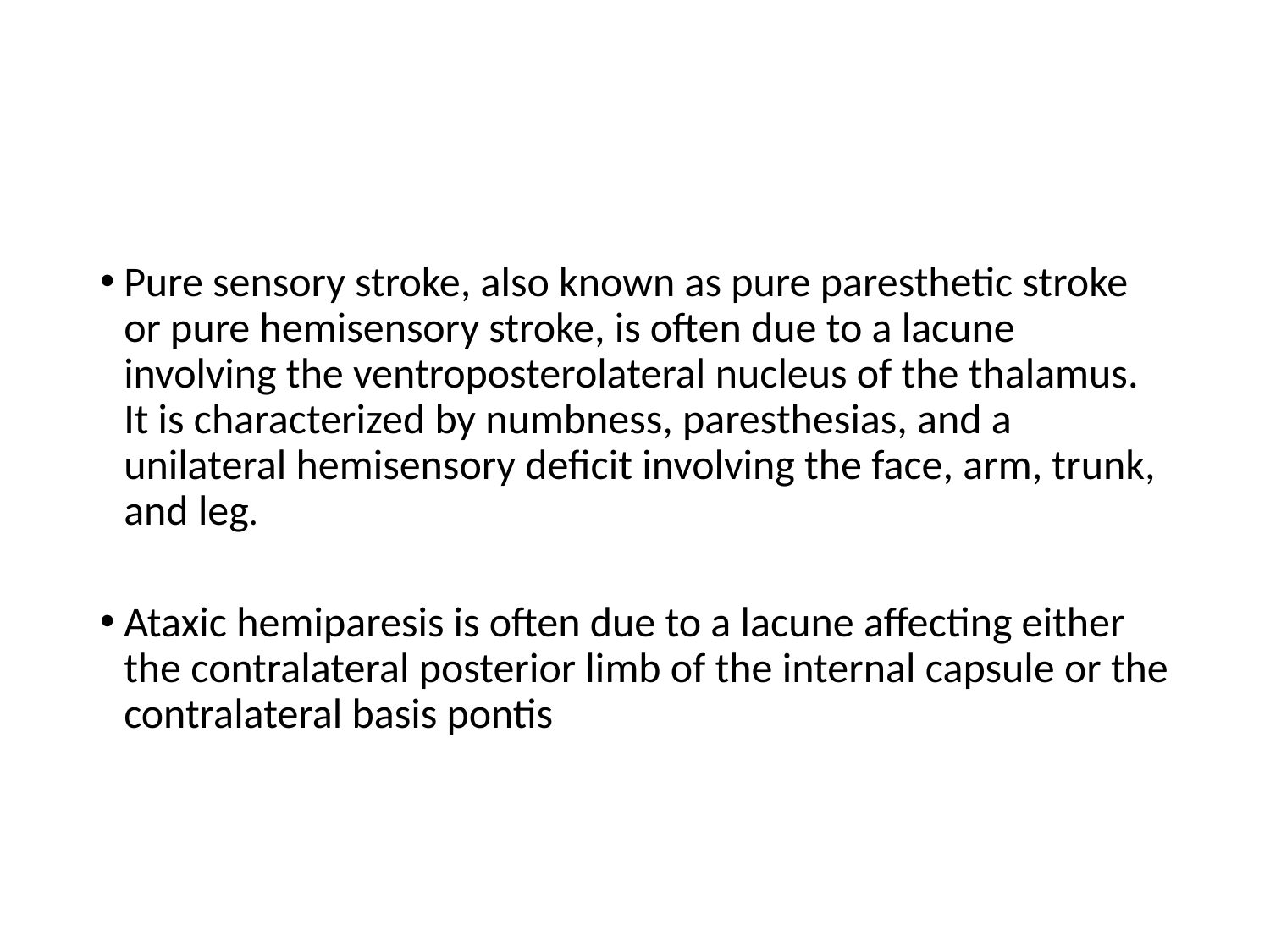

#
Pure sensory stroke, also known as pure paresthetic stroke or pure hemisensory stroke, is often due to a lacune involving the ventroposterolateral nucleus of the thalamus. It is characterized by numbness, paresthesias, and a unilateral hemisensory deficit involving the face, arm, trunk, and leg.

Ataxic hemiparesis is often due to a lacune affecting either the contralateral posterior limb of the internal capsule or the contralateral basis pontis